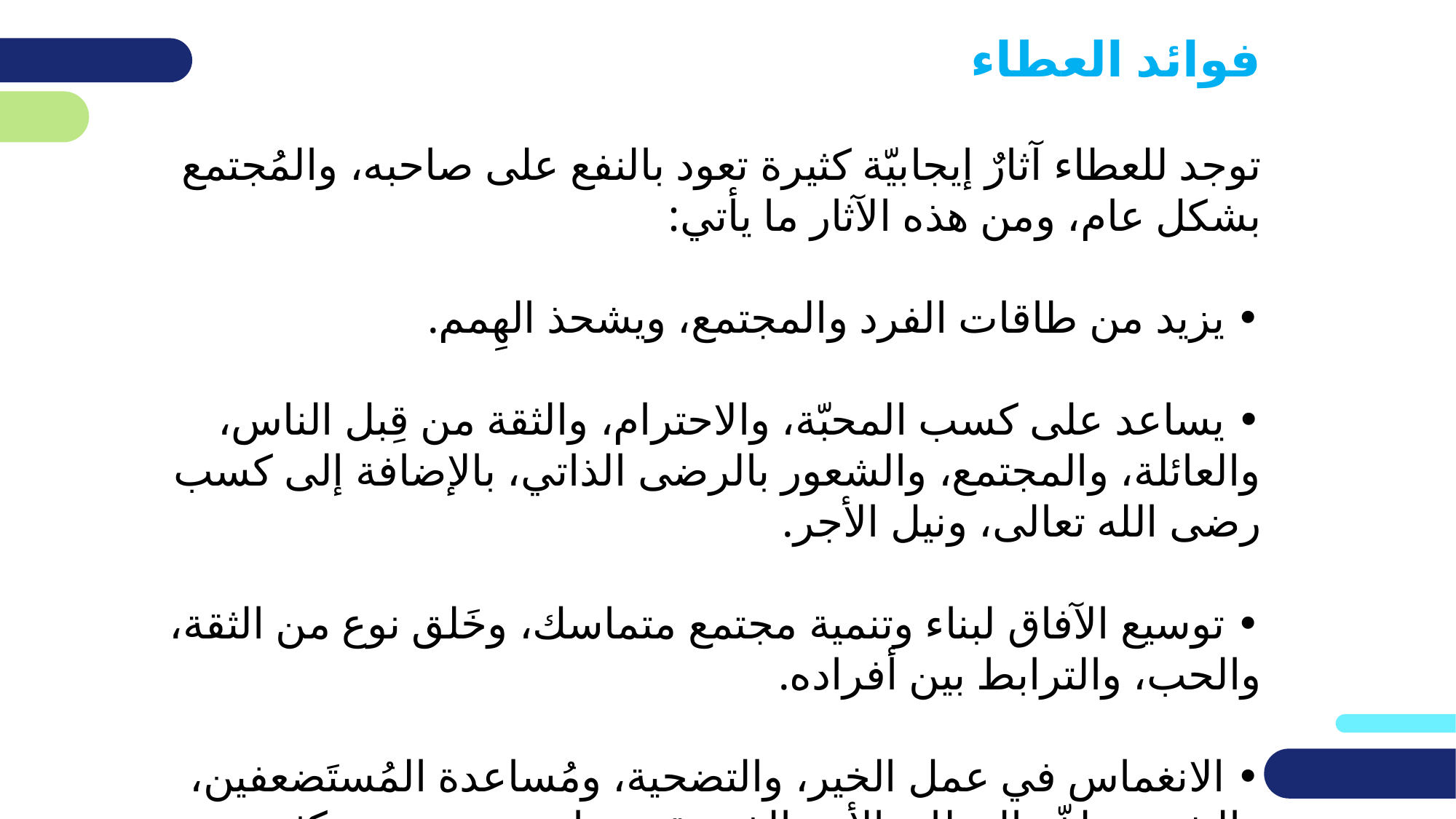

فوائد العطاء

توجد للعطاء آثارٌ إيجابيّة كثيرة تعود بالنفع على صاحبه، والمُجتمع بشكل عام، ومن هذه الآثار ما يأتي:

• يزيد من طاقات الفرد والمجتمع، ويشحذ الهِمم.

• يساعد على كسب المحبّة، والاحترام، والثقة من قِبل الناس، والعائلة، والمجتمع، والشعور بالرضى الذاتي، بالإضافة إلى كسب رضى الله تعالى، ونيل الأجر.

• توسيع الآفاق لبناء وتنمية مجتمع متماسك، وخَلق نوع من الثقة، والحب، والترابط بين أفراده.

• الانغماس في عمل الخير، والتضحية، ومُساعدة المُستَضعفين، والشعور بلذّة العطاء، الأمر الذي يقي صاحبه من هموم كثيرة تقف عائقاً في حياته.